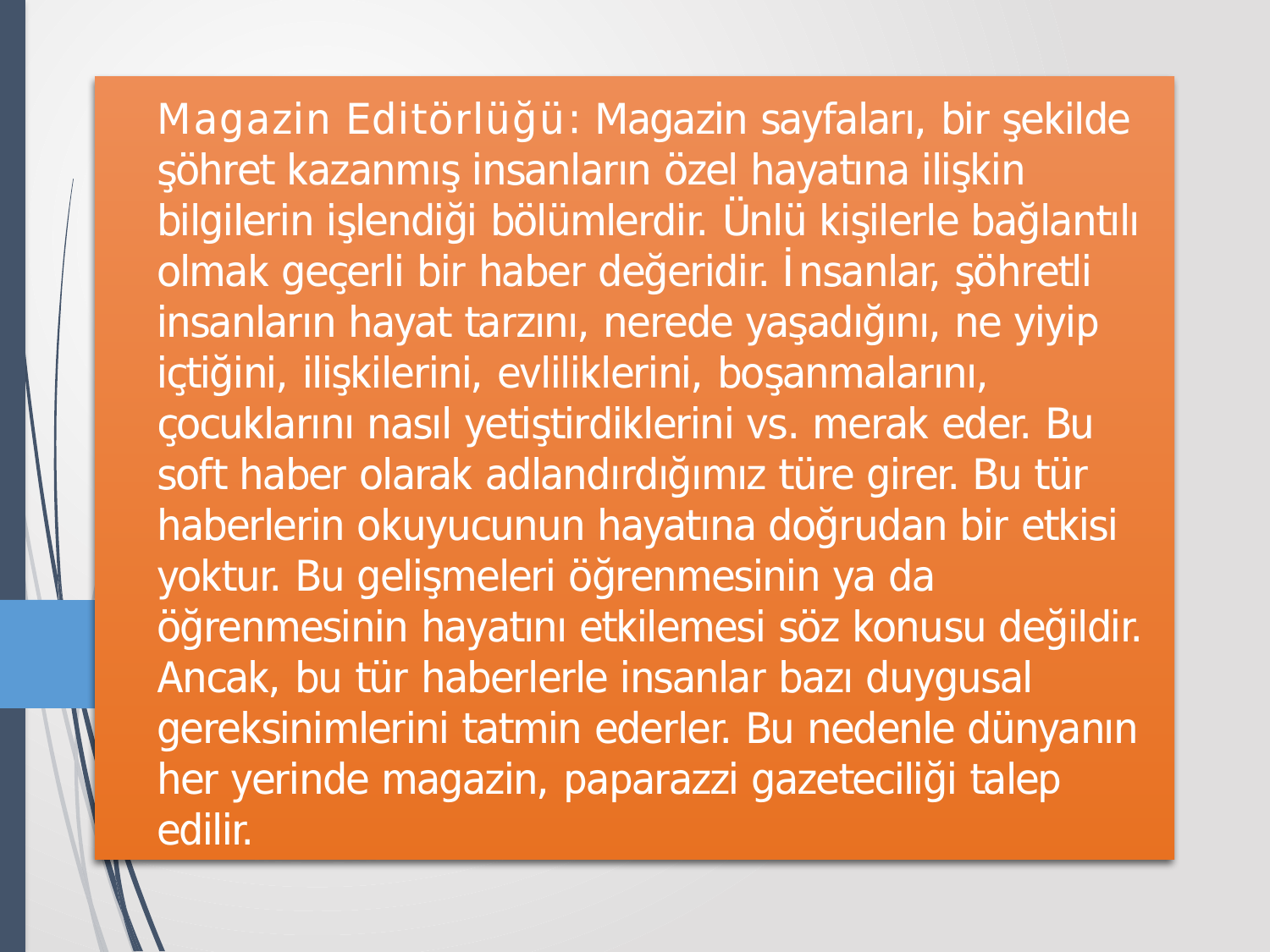

# Magazin Editörlüğü: Magazin sayfaları, bir şekilde şöhret kazanmış insanların özel hayatına ilişkin bilgilerin işlendiği bölümlerdir. Ünlü kişilerle bağlantılı olmak geçerli bir haber değeridir. İnsanlar, şöhretli insanların hayat tarzını, nerede yaşadığını, ne yiyip içtiğini, ilişkilerini, evliliklerini, boşanmalarını, çocuklarını nasıl yetiştirdiklerini vs. merak eder. Bu soft haber olarak adlandırdığımız türe girer. Bu tür haberlerin okuyucunun hayatına doğrudan bir etkisi yoktur. Bu gelişmeleri öğrenmesinin ya da öğrenmesinin hayatını etkilemesi söz konusu değildir. Ancak, bu tür haberlerle insanlar bazı duygusal gereksinimlerini tatmin ederler. Bu nedenle dünyanın her yerinde magazin, paparazzi gazeteciliği talep edilir.